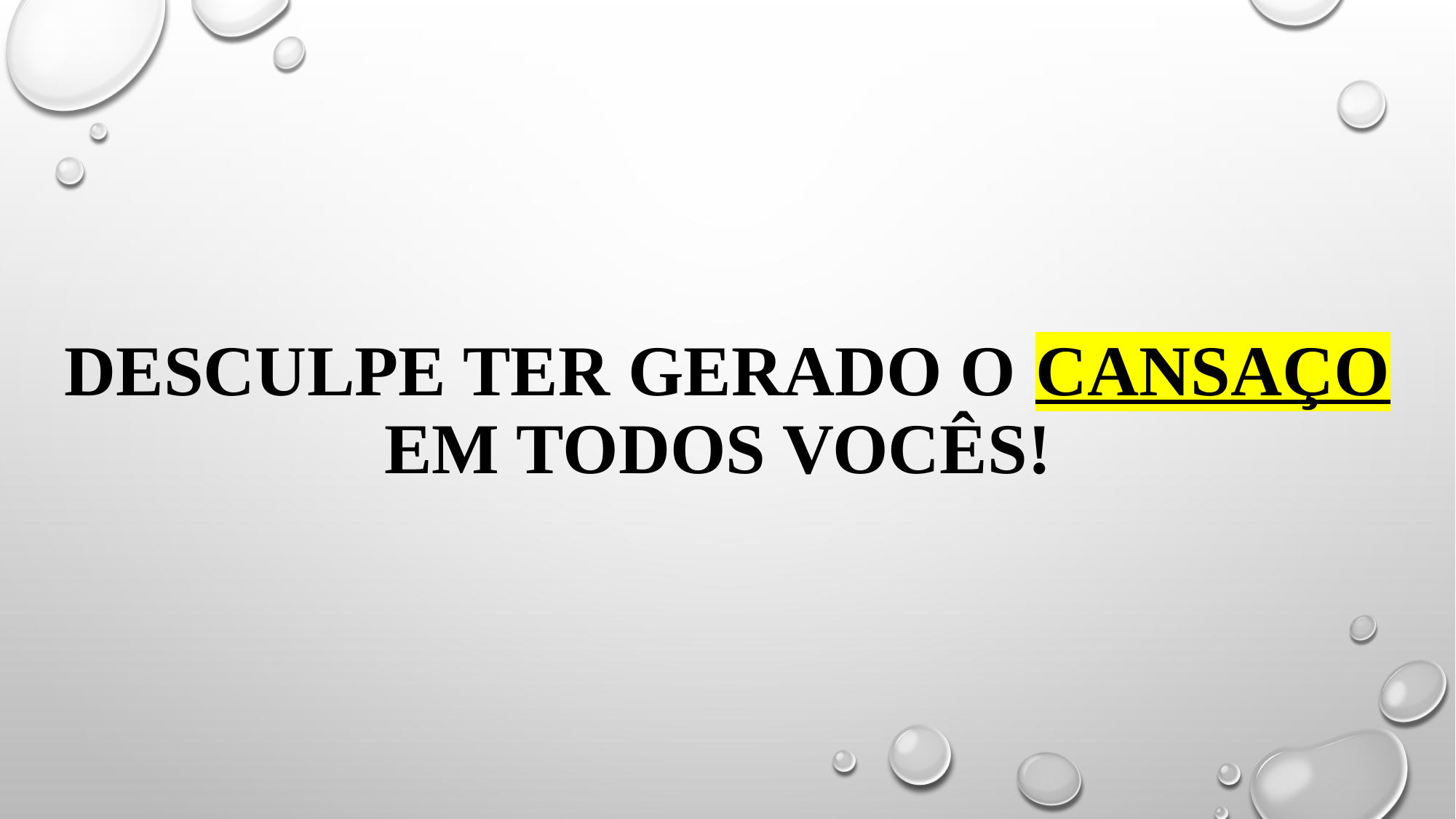

# DESCULPE TER GERADO O CANSAÇO EM TODOS VOCÊS!